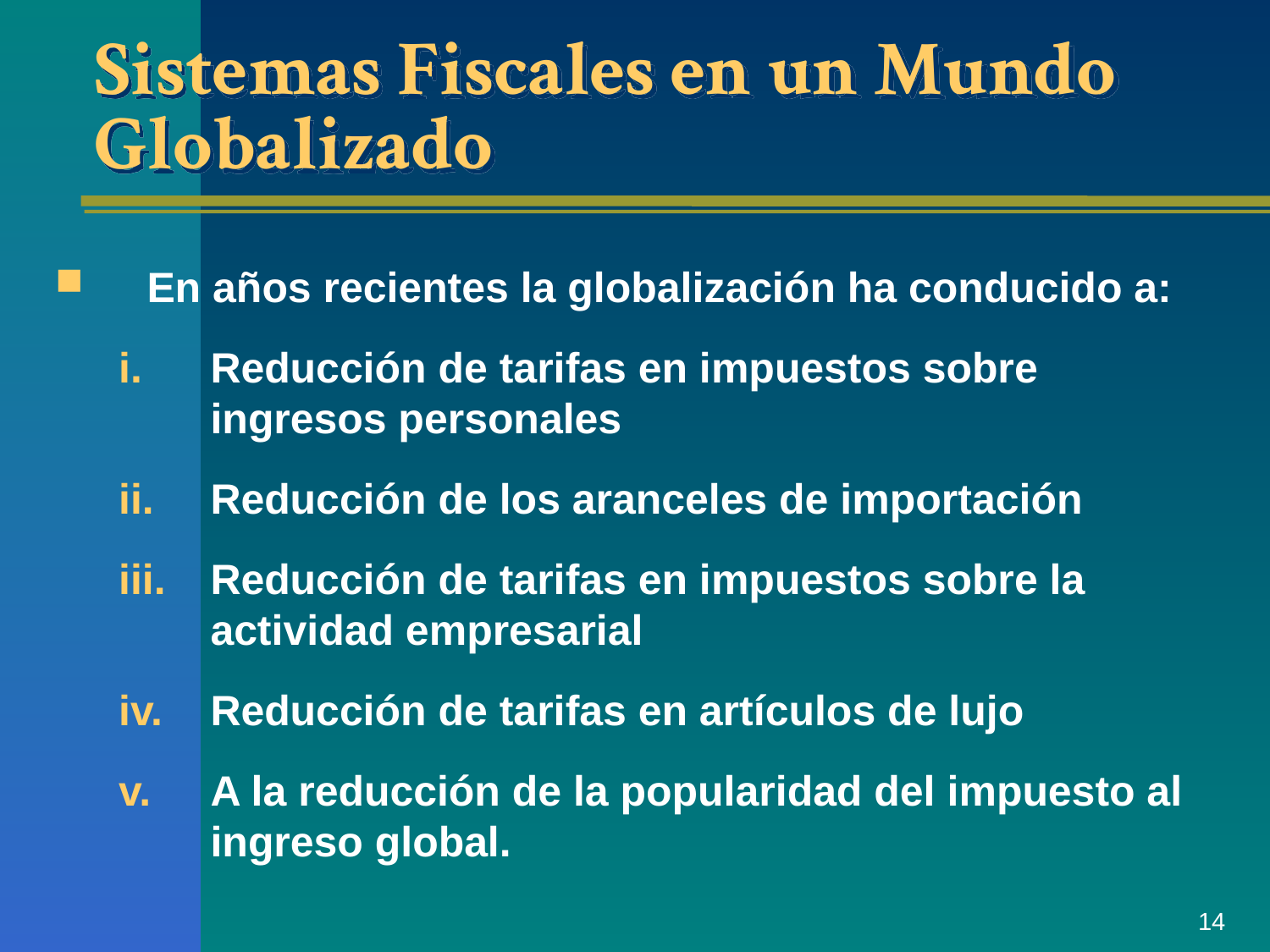

Sistemas Fiscales en un Mundo Globalizado
En años recientes la globalización ha conducido a:
Reducción de tarifas en impuestos sobre ingresos personales
Reducción de los aranceles de importación
Reducción de tarifas en impuestos sobre la actividad empresarial
Reducción de tarifas en artículos de lujo
A la reducción de la popularidad del impuesto al ingreso global.
14